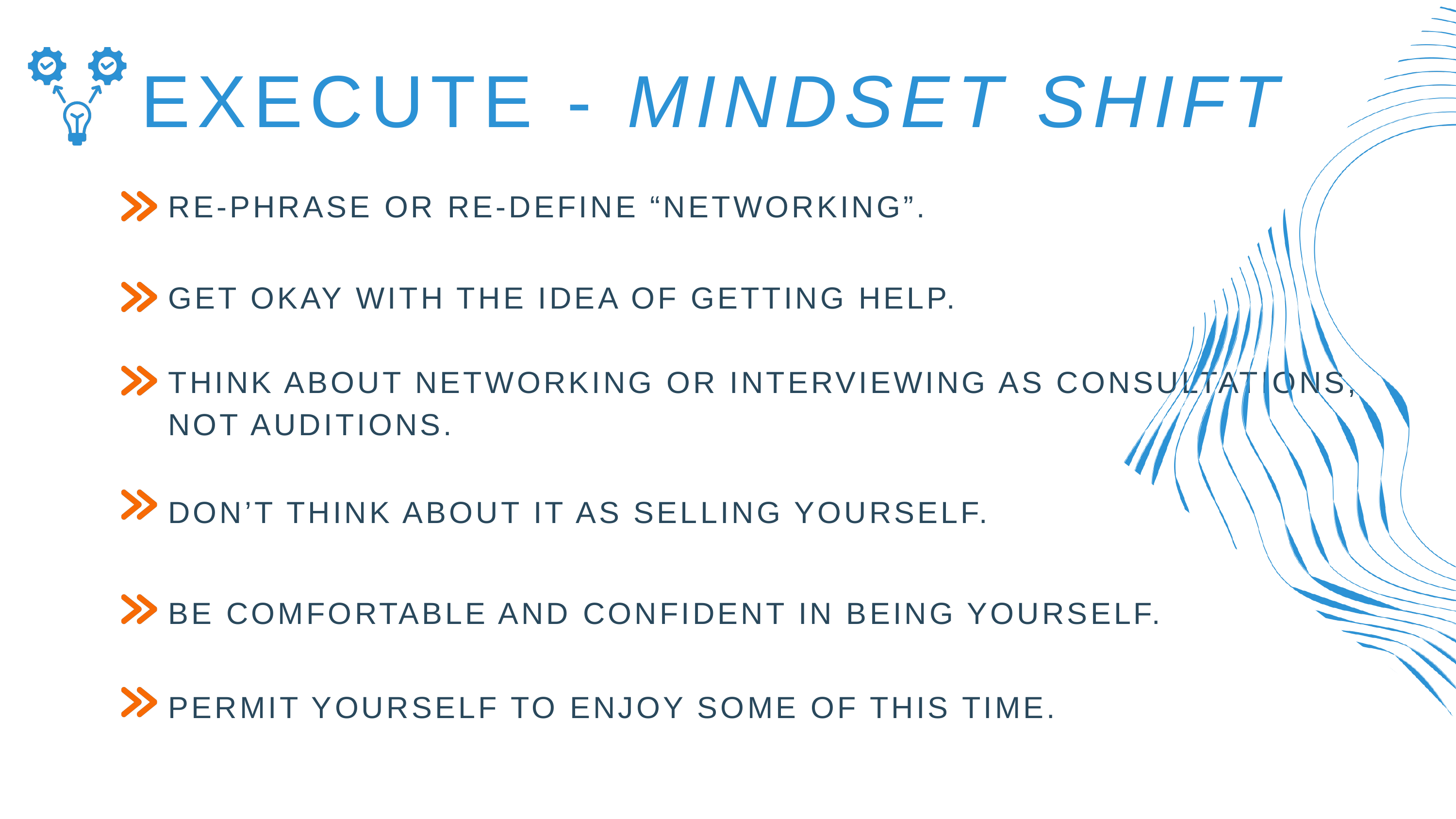

EXECUTE - MINDSET SHIFT

RE-PHRASE OR RE-DEFINE “NETWORKING”.

GET OKAY WITH THE IDEA OF GETTING HELP.

THINK ABOUT NETWORKING OR INTERVIEWING AS CONSULTATIONS, NOT AUDITIONS.

DON’T THINK ABOUT IT AS SELLING YOURSELF.

BE COMFORTABLE AND CONFIDENT IN BEING YOURSELF.

PERMIT YOURSELF TO ENJOY SOME OF THIS TIME.